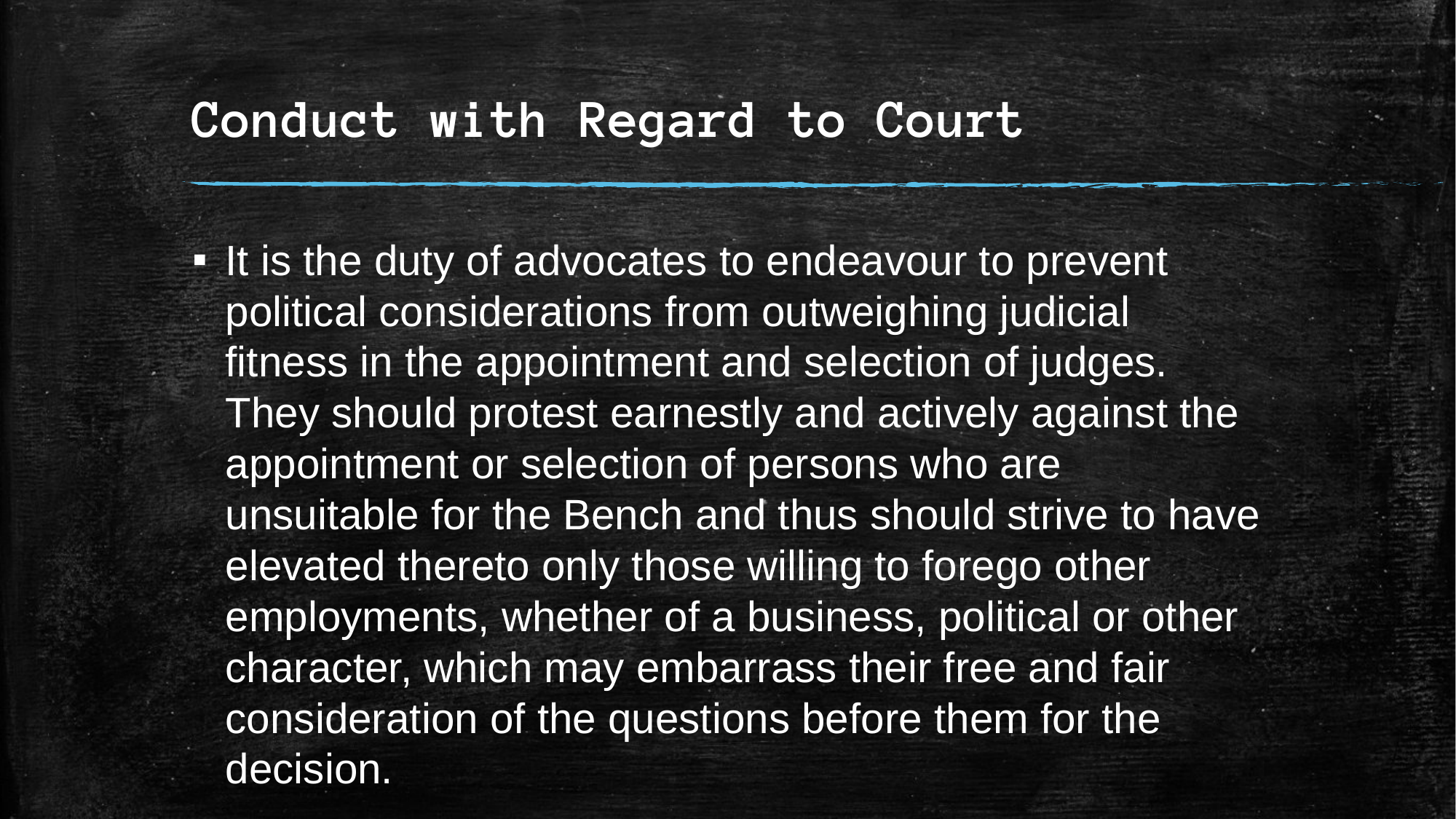

# Conduct with Regard to Court
It is the duty of advocates to endeavour to prevent political considerations from outweighing judicial fitness in the appointment and selection of judges. They should protest earnestly and actively against the appointment or selection of persons who are unsuitable for the Bench and thus should strive to have elevated thereto only those willing to forego other employments, whether of a business, political or other character, which may embarrass their free and fair consideration of the questions before them for the decision.